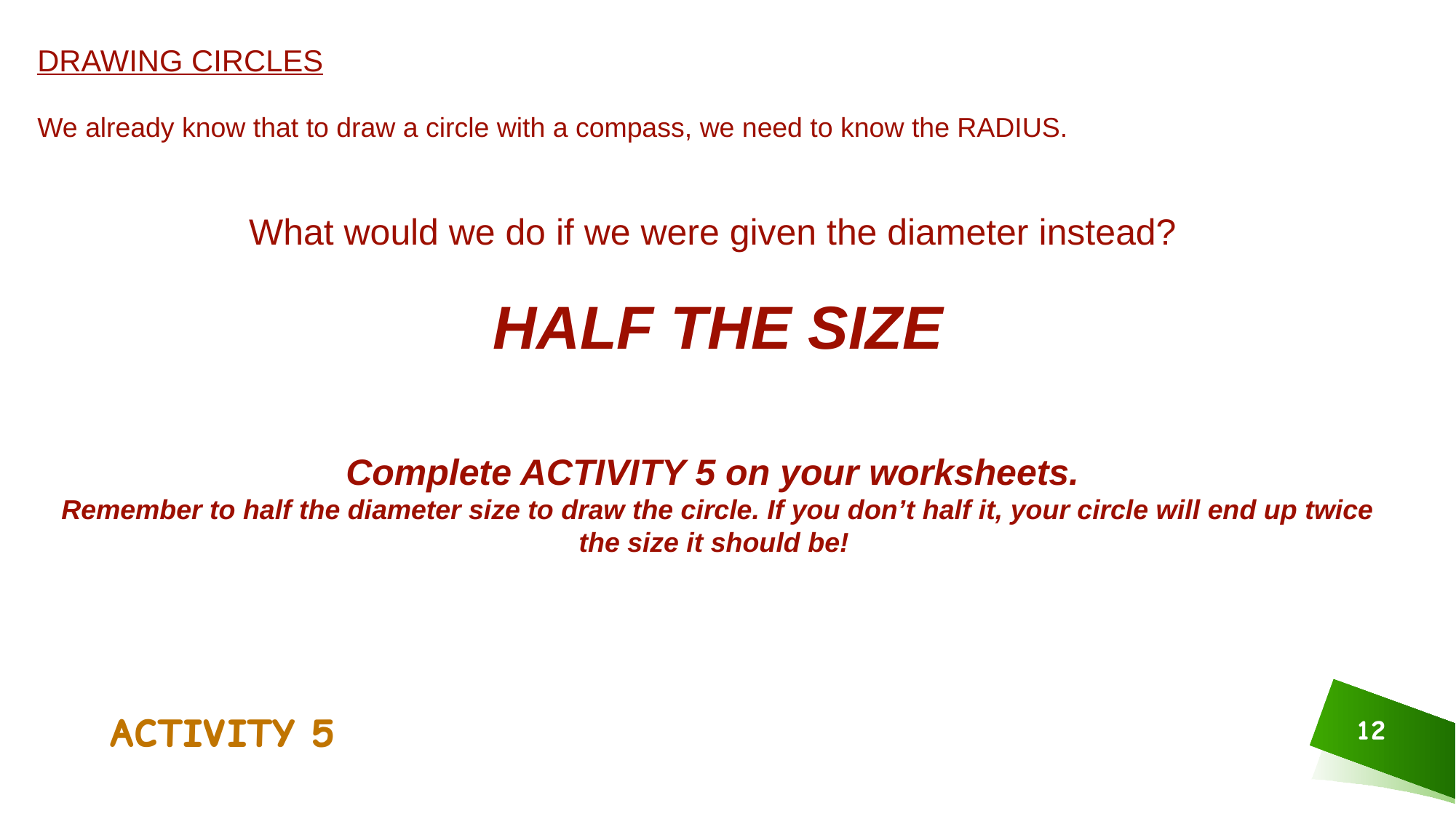

DRAWING CIRCLES

We already know that to draw a circle with a compass, we need to know the RADIUS.

What would we do if we were given the diameter instead?

HALF THE SIZE

Complete ACTIVITY 5 on your worksheets.
Remember to half the diameter size to draw the circle. If you don’t half it, your circle will end up twice the size it should be!

ACTIVITY 5
12